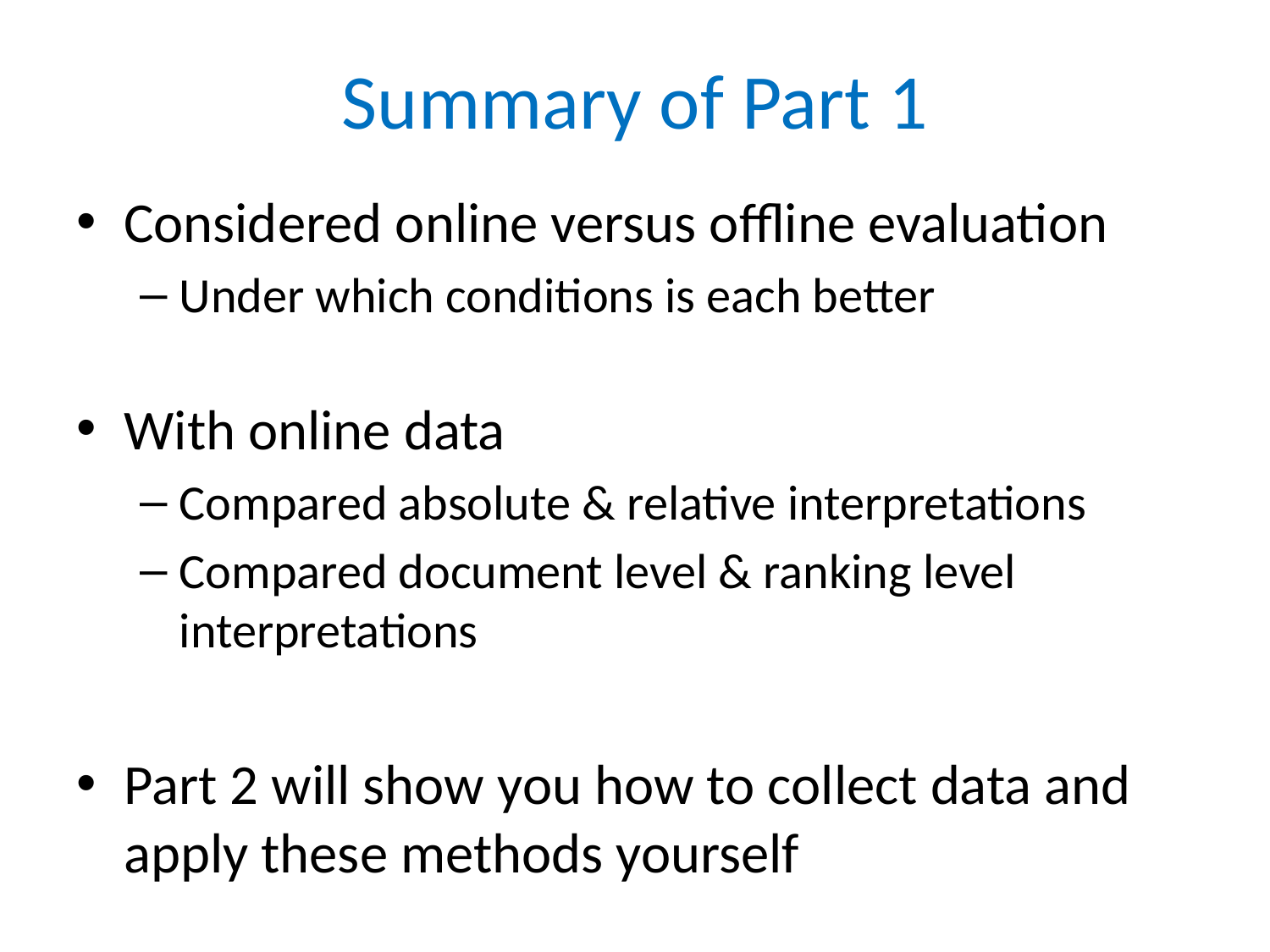

# Summary of Part 1
Considered online versus offline evaluation
Under which conditions is each better

With online data
Compared absolute & relative interpretations
Compared document level & ranking level interpretations

Part 2 will show you how to collect data and apply these methods yourself